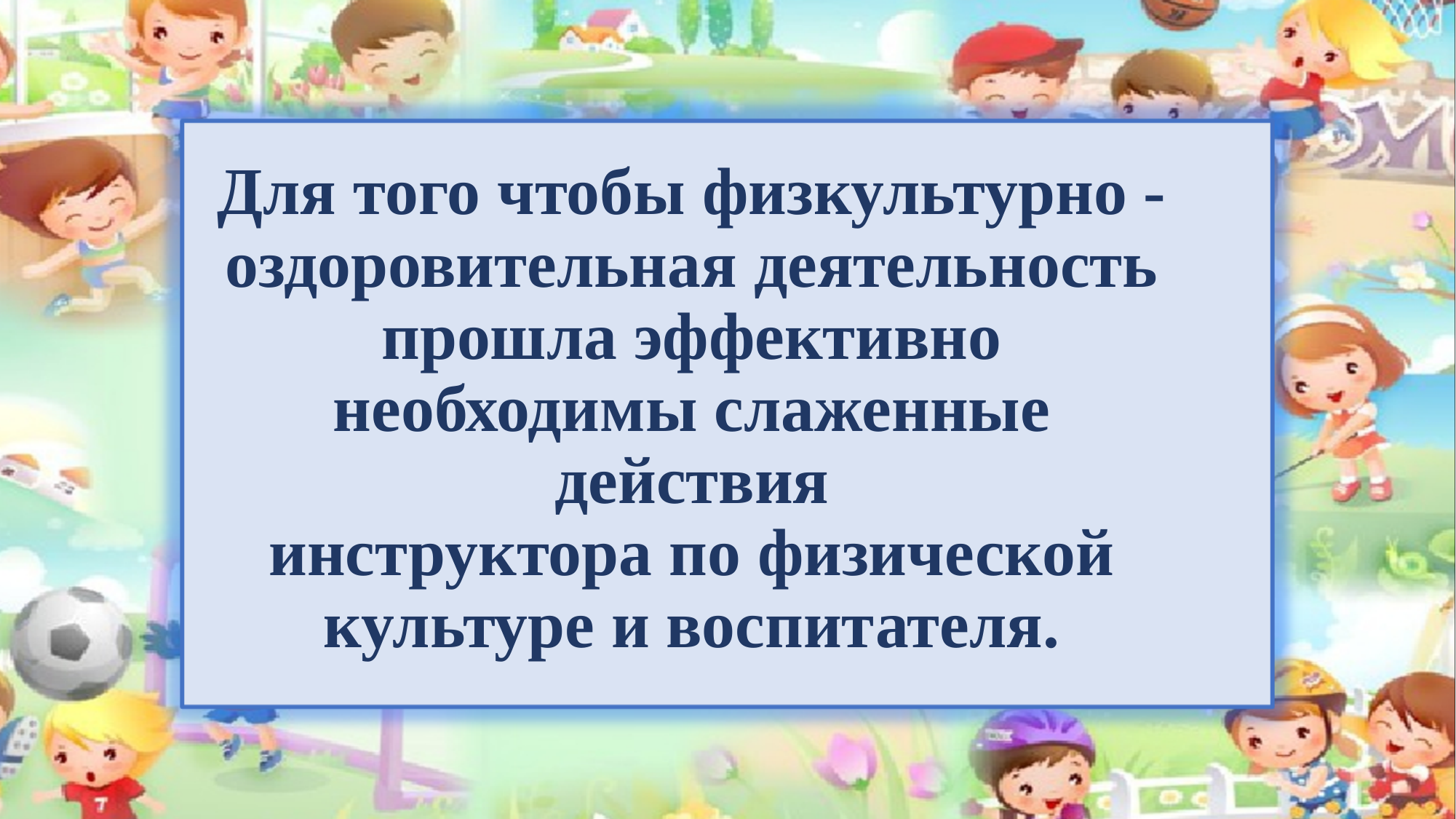

# Для того чтобы физкультурно - оздоровительная деятельность прошла эффективно необходимы слаженные действия инструктора по физической культуре и воспитателя.